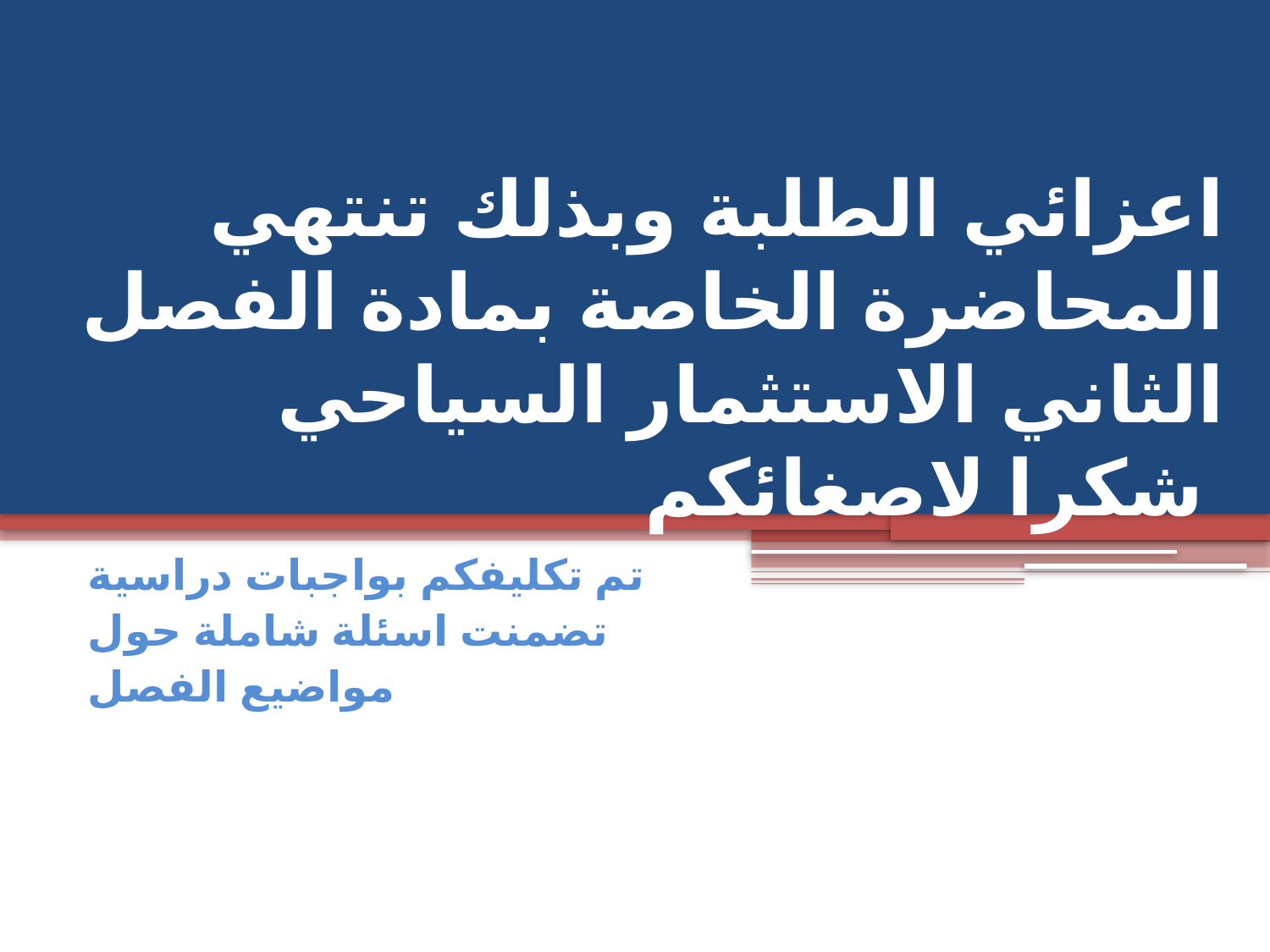

# اعزائي الطلبة وبذلك تنتهي المحاضرة الخاصة بمادة الفصل الثاني الاستثمار السياحي شكرا لاصغائكم
تم تكليفكم بواجبات دراسية
تضمنت اسئلة شاملة حول
 مواضيع الفصل